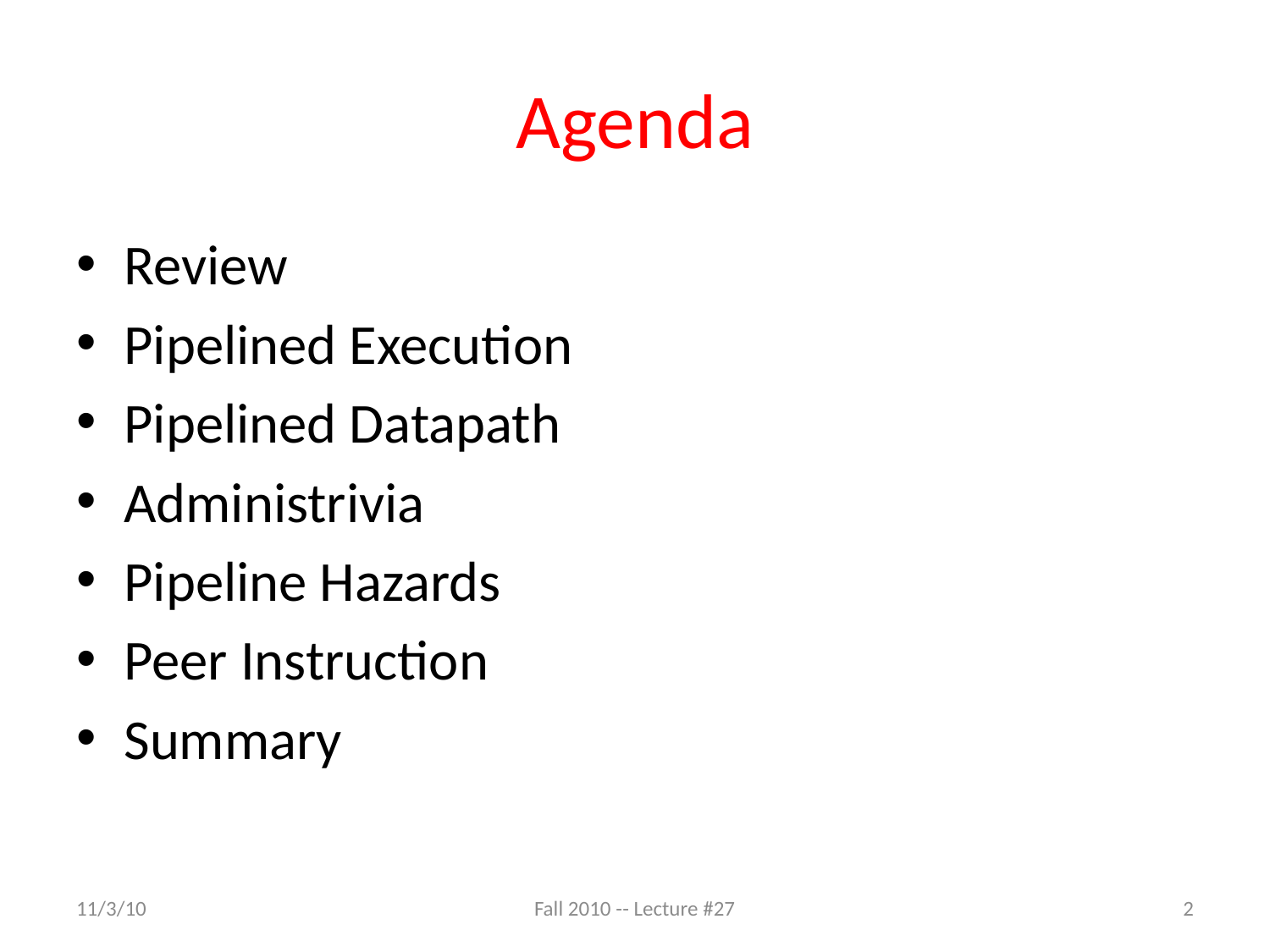

# Agenda
Review
Pipelined Execution
Pipelined Datapath
Administrivia
Pipeline Hazards
Peer Instruction
Summary
11/3/10
Fall 2010 -- Lecture #27
2